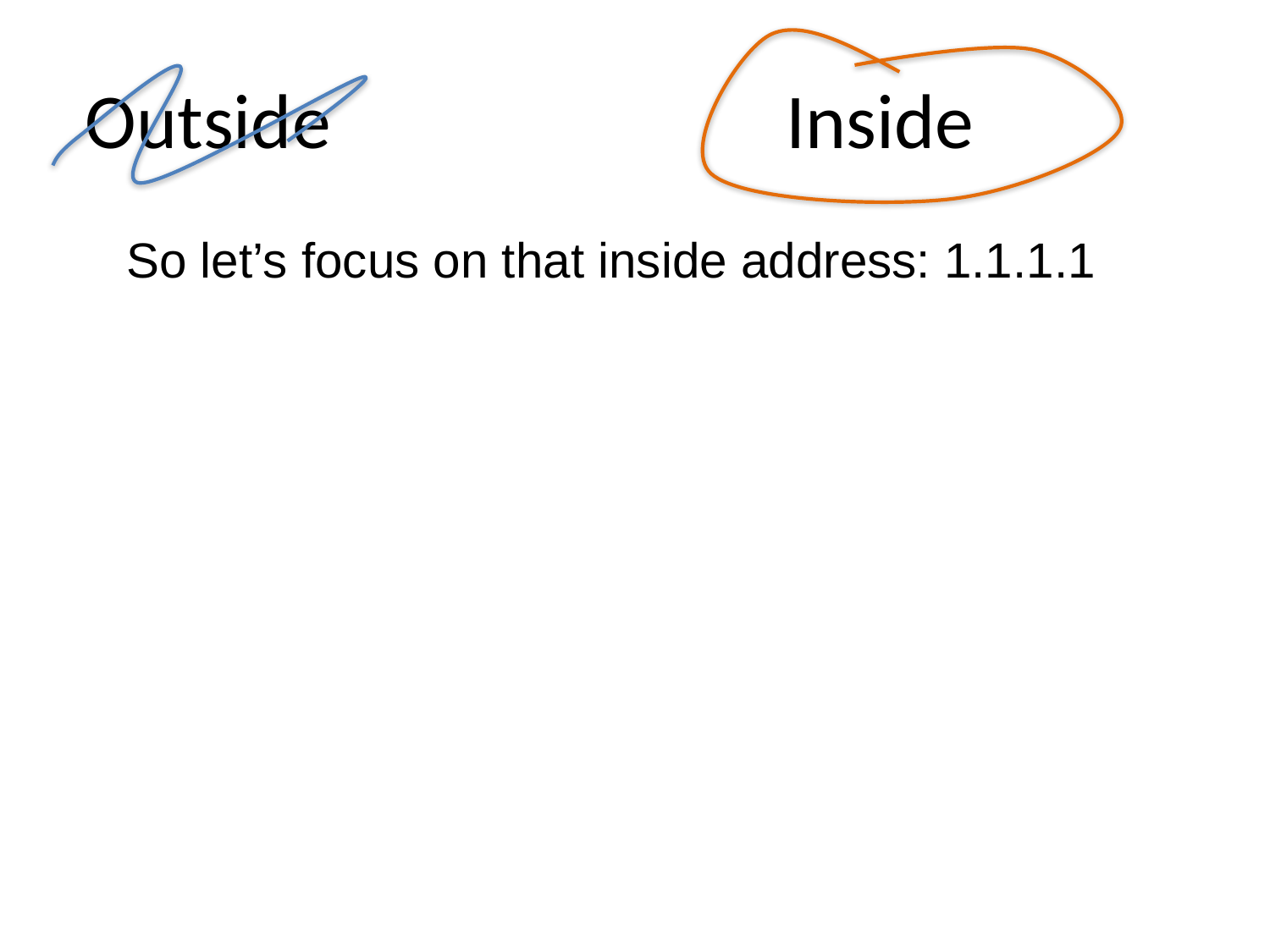

# Outside                          Inside

So let’s focus on that inside address: 1.1.1.1